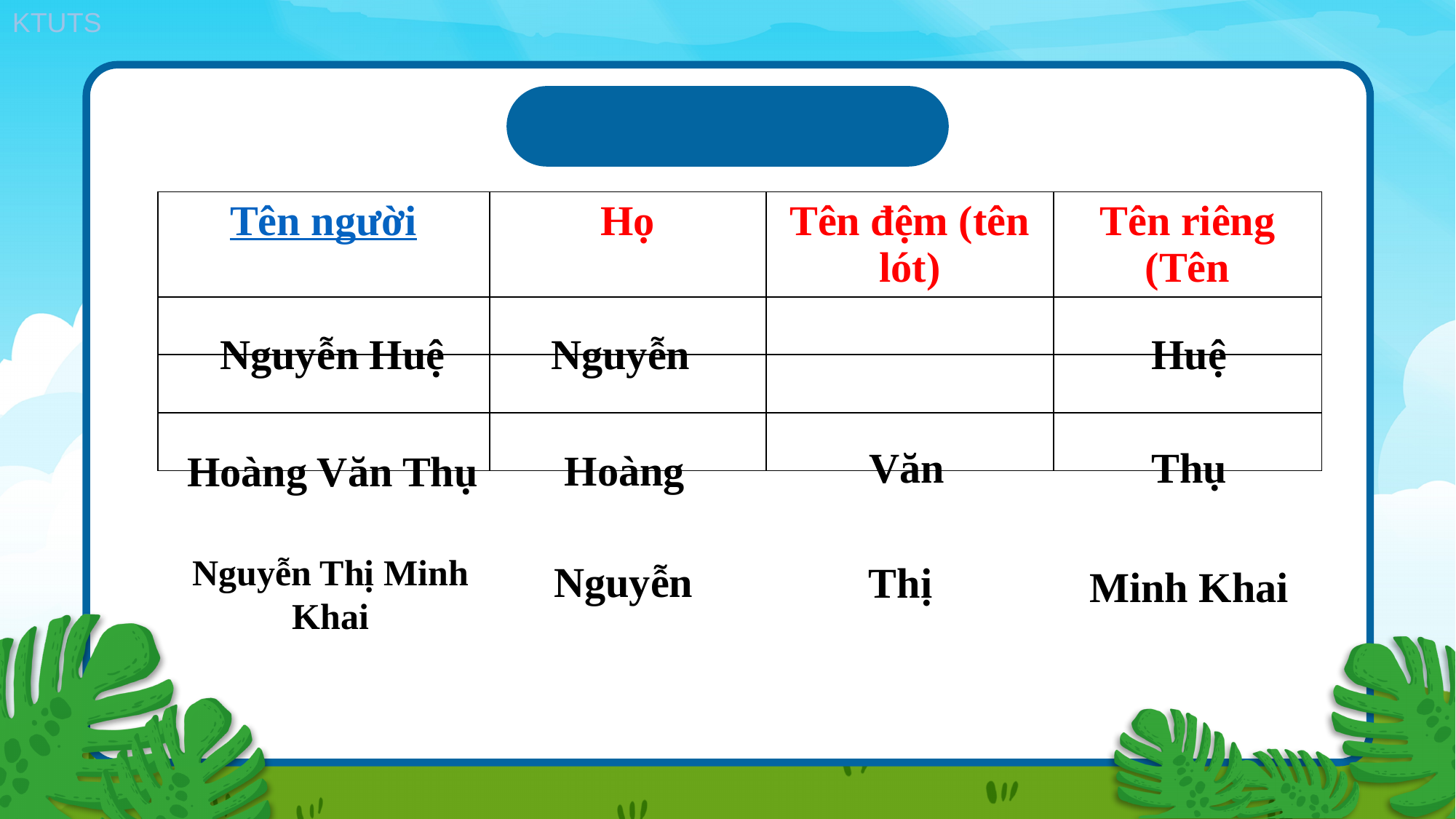

| Tên người | Họ | Tên đệm (tên lót) | Tên riêng (Tên |
| --- | --- | --- | --- |
|  |  |  |  |
|  |  |  |  |
|  |  |  |  |
Nguyễn Huệ
Nguyễn
Huệ
Văn
Thụ
Hoàng
Hoàng Văn Thụ
Nguyễn Thị Minh Khai
Nguyễn
Thị
Minh Khai